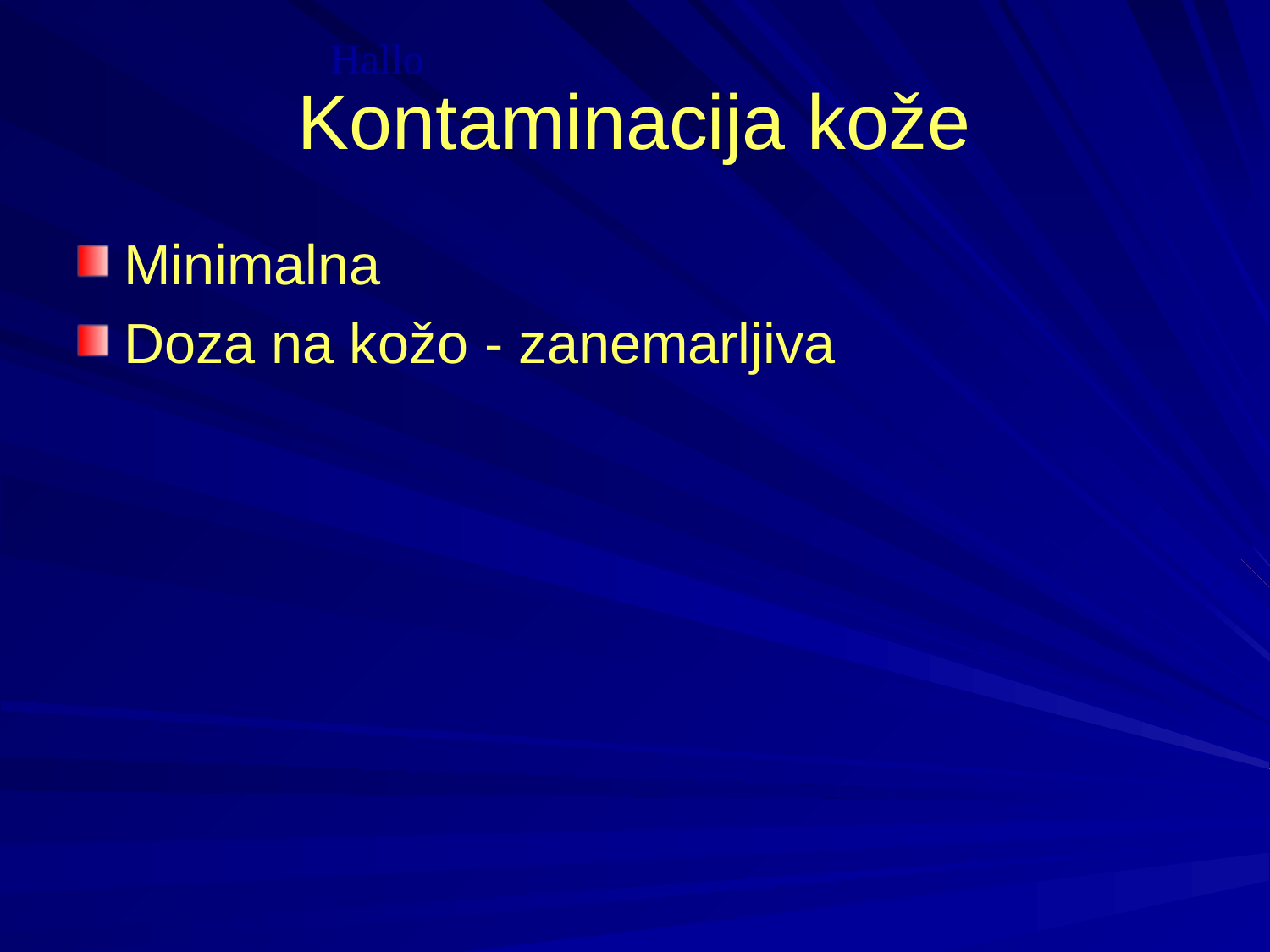

Hallo
# Kontaminacija kože
Minimalna
Doza na kožo - zanemarljiva